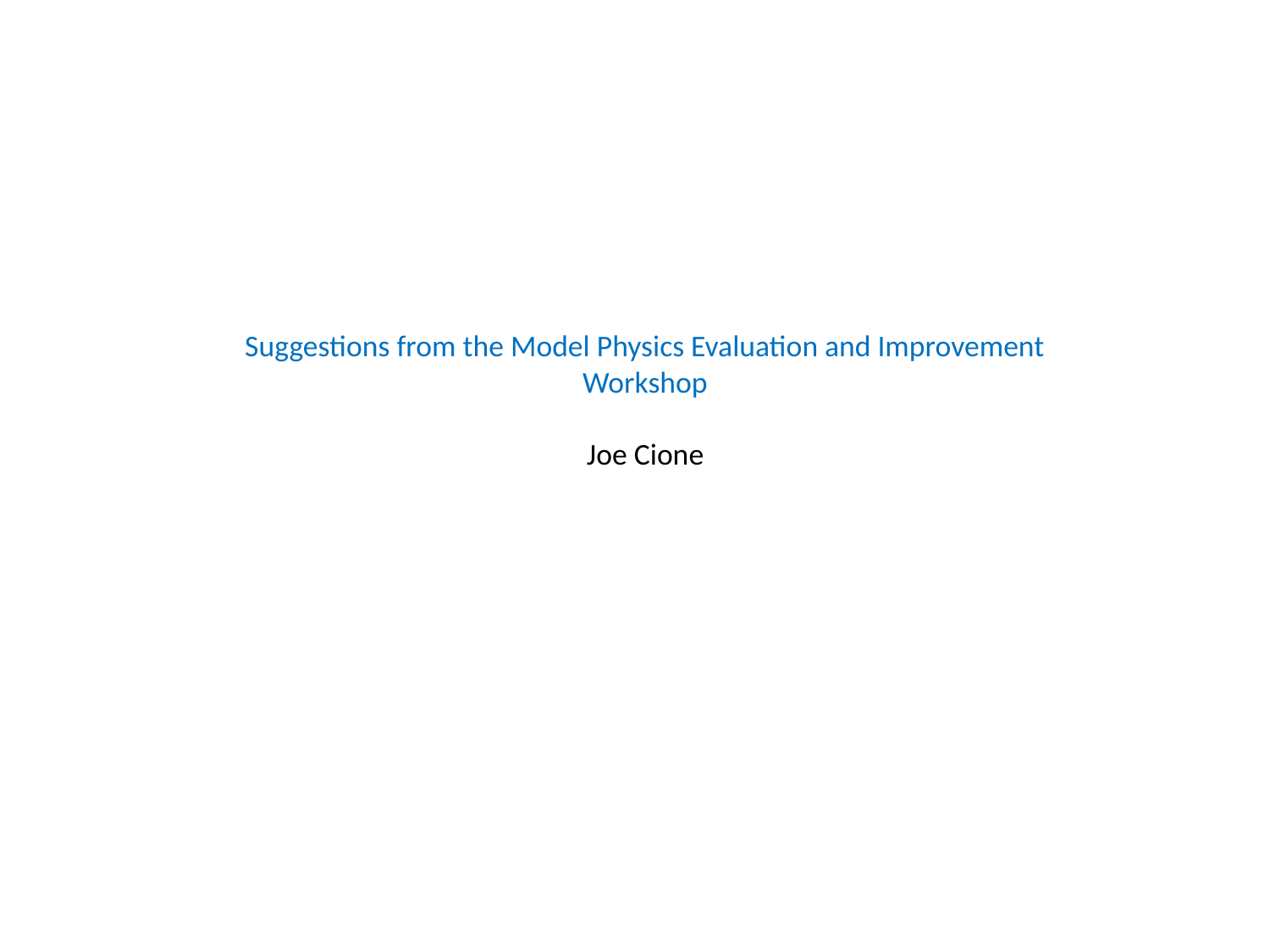

# Suggestions from the Model Physics Evaluation and Improvement Workshop Joe Cione